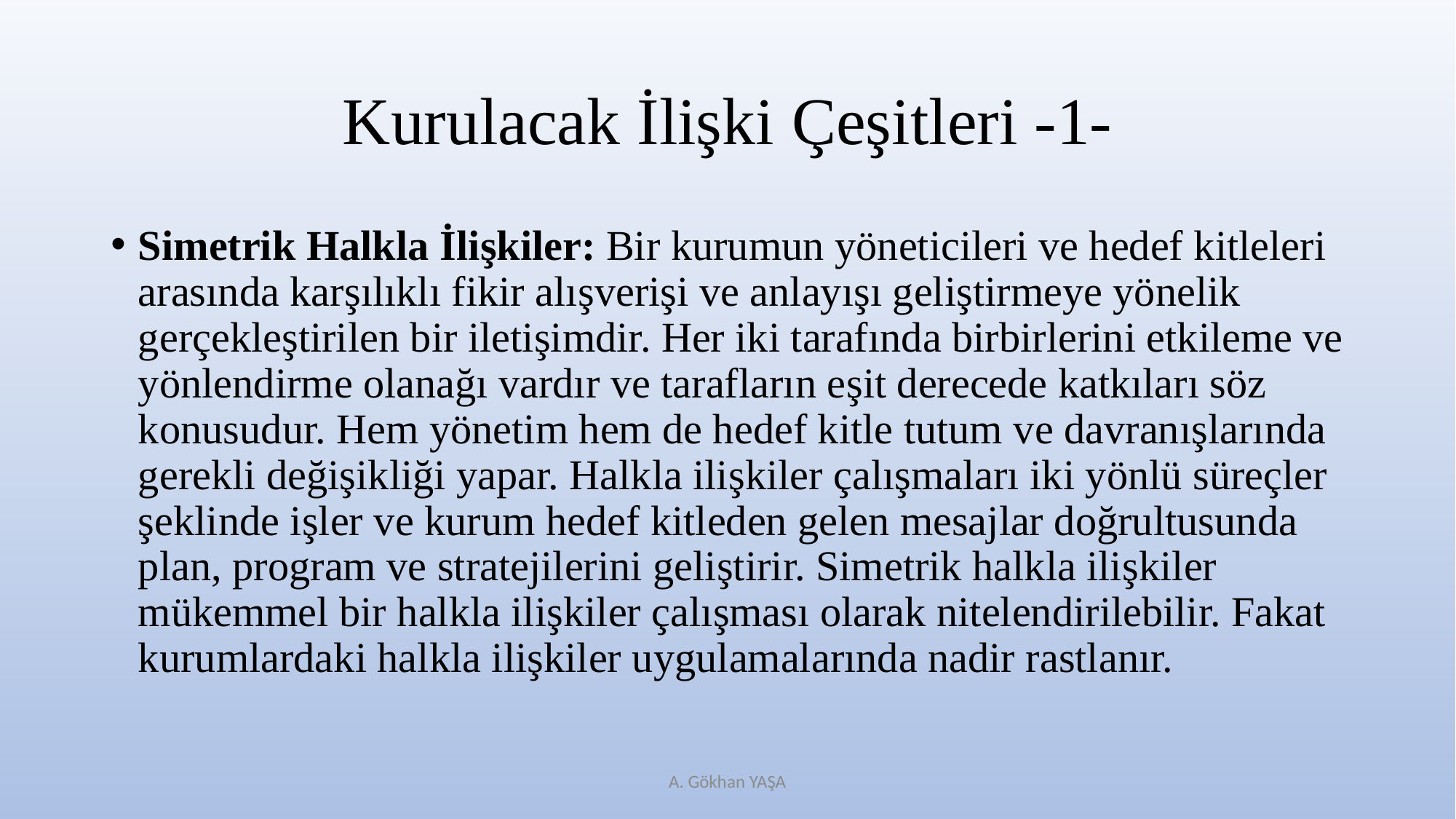

# Kurulacak İlişki Çeşitleri -1-
Simetrik Halkla İlişkiler: Bir kurumun yöneticileri ve hedef kitleleri arasında karşılıklı fikir alışverişi ve anlayışı geliştirmeye yönelik gerçekleştirilen bir iletişimdir. Her iki tarafında birbirlerini etkileme ve yönlendirme olanağı vardır ve tarafların eşit derecede katkıları söz konusudur. Hem yönetim hem de hedef kitle tutum ve davranışlarında gerekli değişikliği yapar. Halkla ilişkiler çalışmaları iki yönlü süreçler şeklinde işler ve kurum hedef kitleden gelen mesajlar doğrultusunda plan, program ve stratejilerini geliştirir. Simetrik halkla ilişkiler mükemmel bir halkla ilişkiler çalışması olarak nitelendirilebilir. Fakat kurumlardaki halkla ilişkiler uygulamalarında nadir rastlanır.

A. Gökhan YAŞA